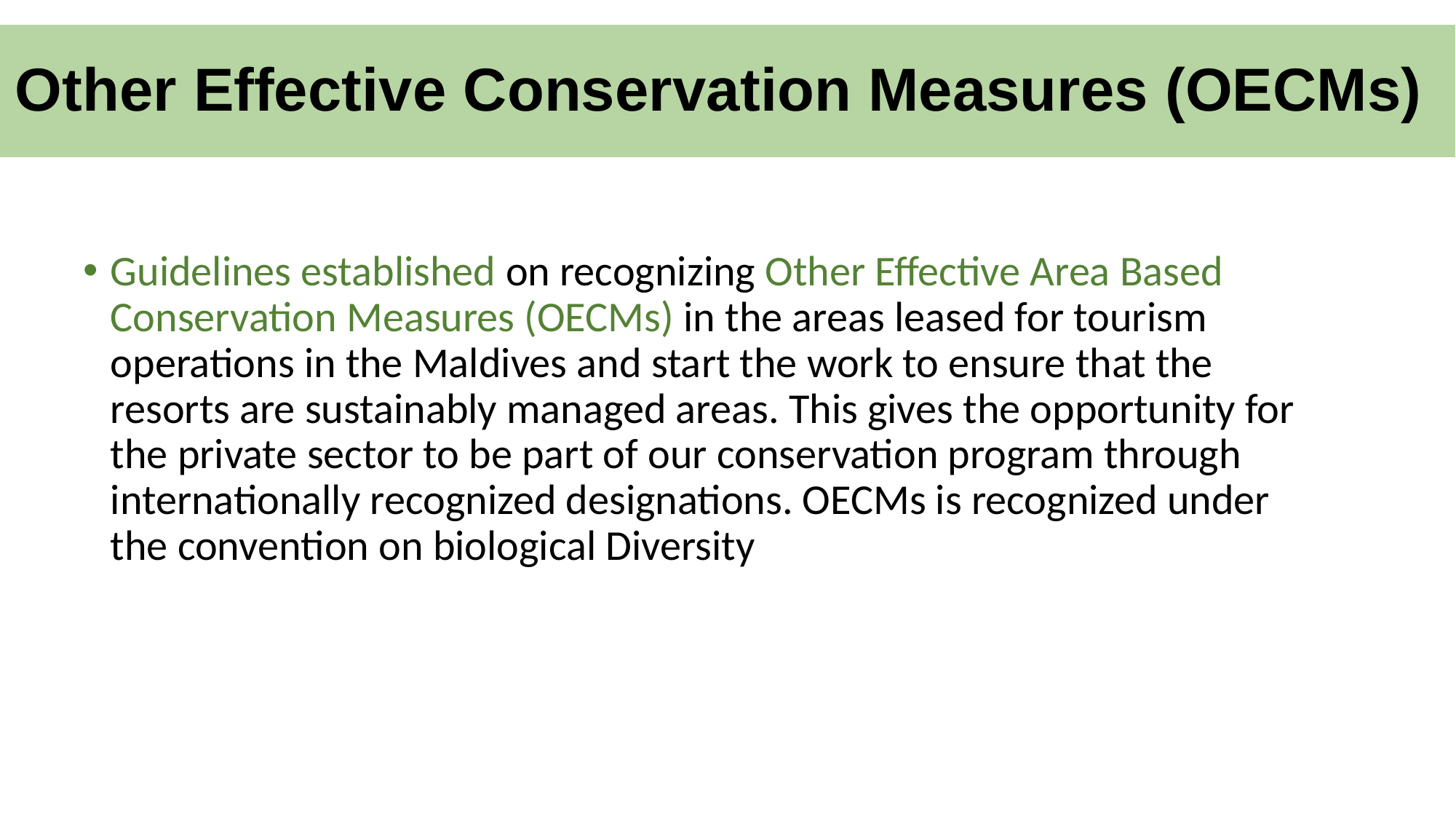

# Other Effective Conservation Measures (OECMs)

Guidelines established on recognizing Other Effective Area Based Conservation Measures (OECMs) in the areas leased for tourism operations in the Maldives and start the work to ensure that the resorts are sustainably managed areas. This gives the opportunity for the private sector to be part of our conservation program through internationally recognized designations. OECMs is recognized under the convention on biological Diversity